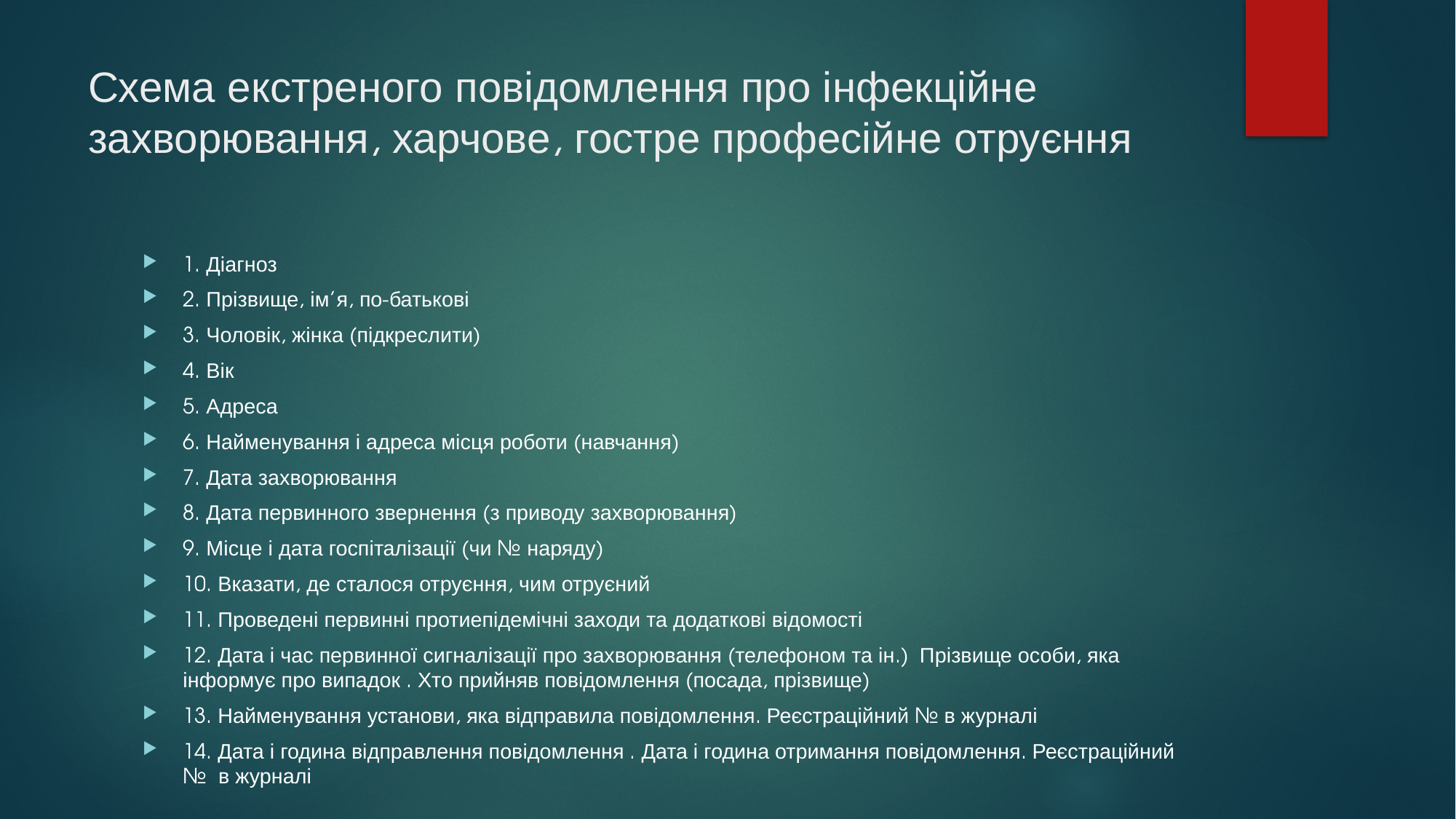

# Схема екстреного повідомлення про інфекційне захворювання, харчове, гостре професійне отруєння
1. Діагноз
2. Прізвище, ім’я, по-батькові
3. Чоловік, жінка (підкреслити)
4. Вік
5. Адреса
6. Найменування і адреса місця роботи (навчання)
7. Дата захворювання
8. Дата первинного звернення (з приводу захворювання)
9. Місце і дата госпіталізації (чи № наряду)
10. Вказати, де сталося отруєння, чим отруєний
11. Проведені первинні протиепідемічні заходи та додаткові відомості
12. Дата і час первинної сигналізації про захворювання (телефоном та ін.)  Прізвище особи, яка інформує про випадок . Хто прийняв повідомлення (посада, прізвище)
13. Найменування установи, яка відправила повідомлення. Реєстраційний № в журналі
14. Дата і година відправлення повідомлення . Дата і година отримання повідомлення. Реєстраційний №  в журналі